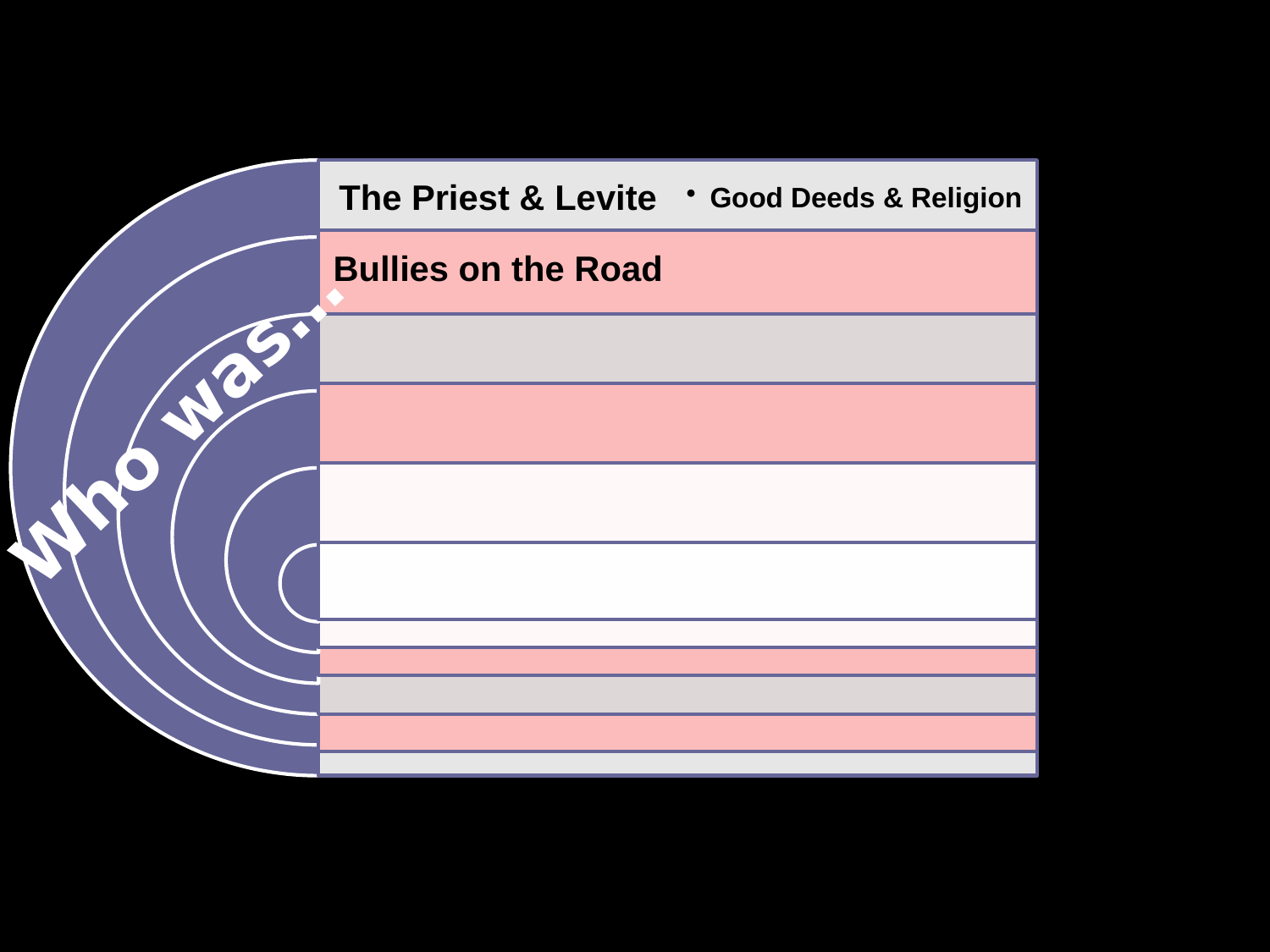

The Priest & Levite
Bullies on the Road

Good Deeds & Religion

Who was…